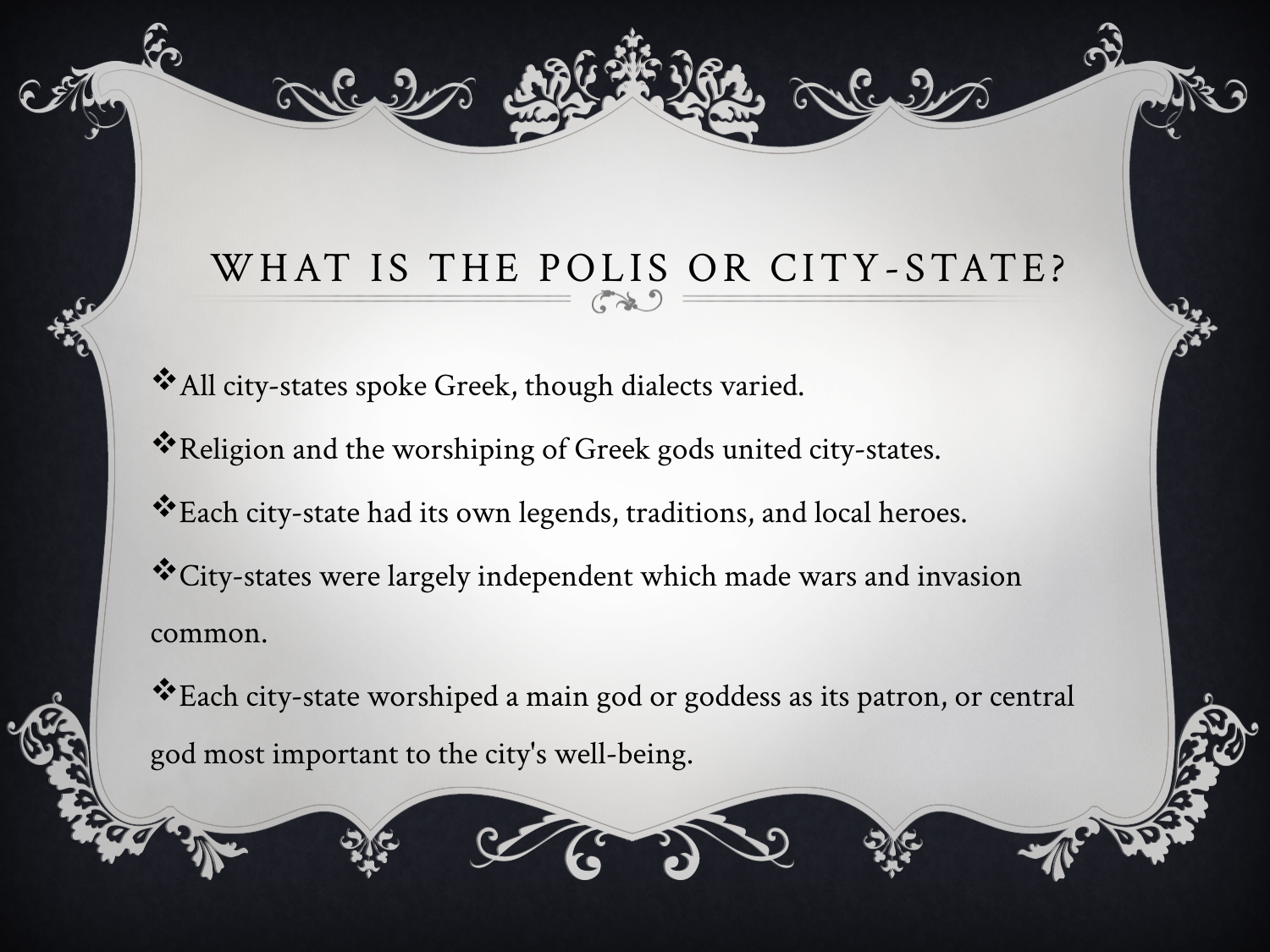

# What is the polis or city-state?
All city-states spoke Greek, though dialects varied.
Religion and the worshiping of Greek gods united city-states.
Each city-state had its own legends, traditions, and local heroes.
City-states were largely independent which made wars and invasion common.
Each city-state worshiped a main god or goddess as its patron, or central god most important to the city's well-being.